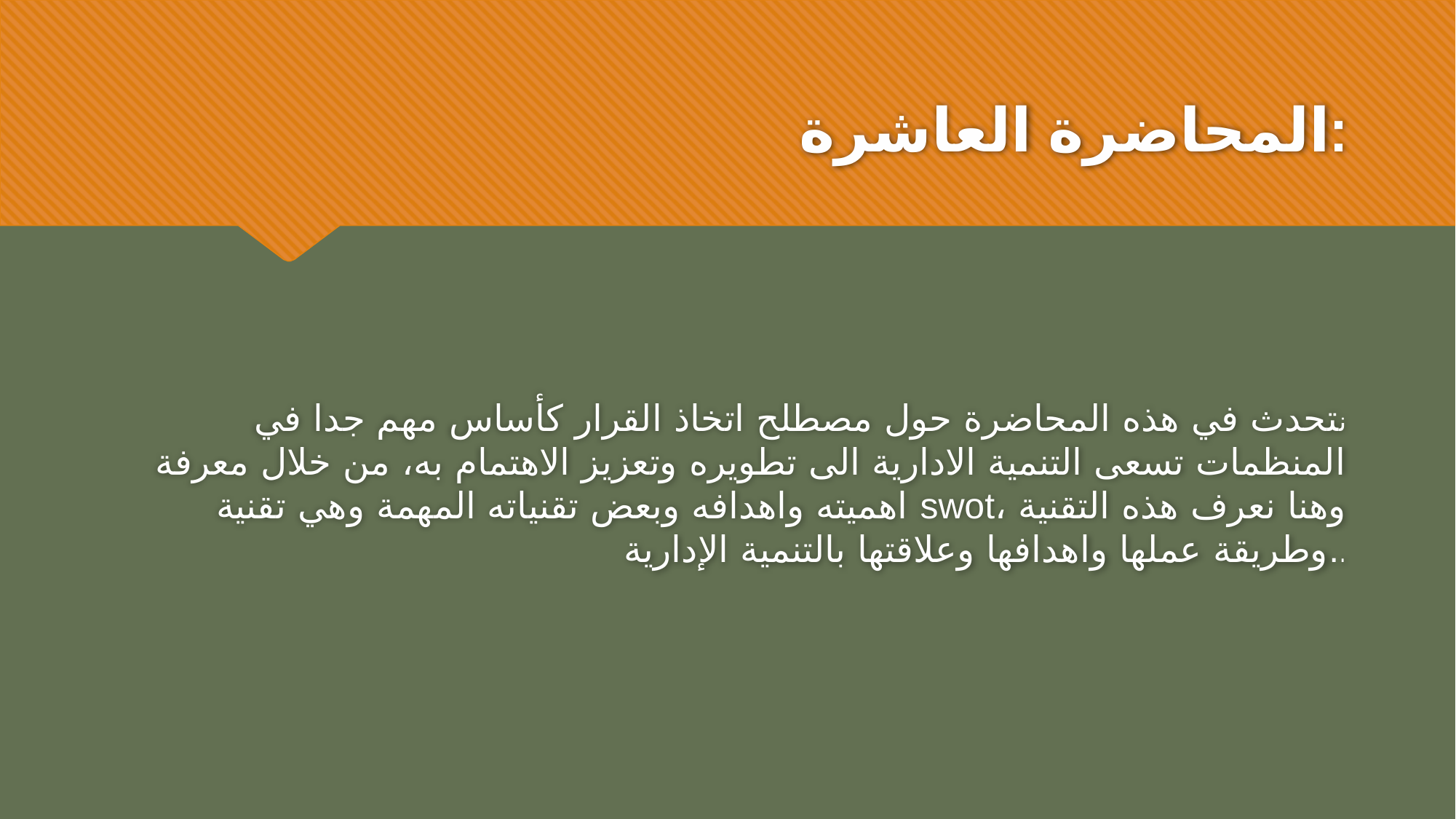

# المحاضرة العاشرة:
نتحدث في هذه المحاضرة حول مصطلح اتخاذ القرار كأساس مهم جدا في المنظمات تسعى التنمية الادارية الى تطويره وتعزيز الاهتمام به، من خلال معرفة اهميته واهدافه وبعض تقنياته المهمة وهي تقنية swot، وهنا نعرف هذه التقنية وطريقة عملها واهدافها وعلاقتها بالتنمية الإدارية..